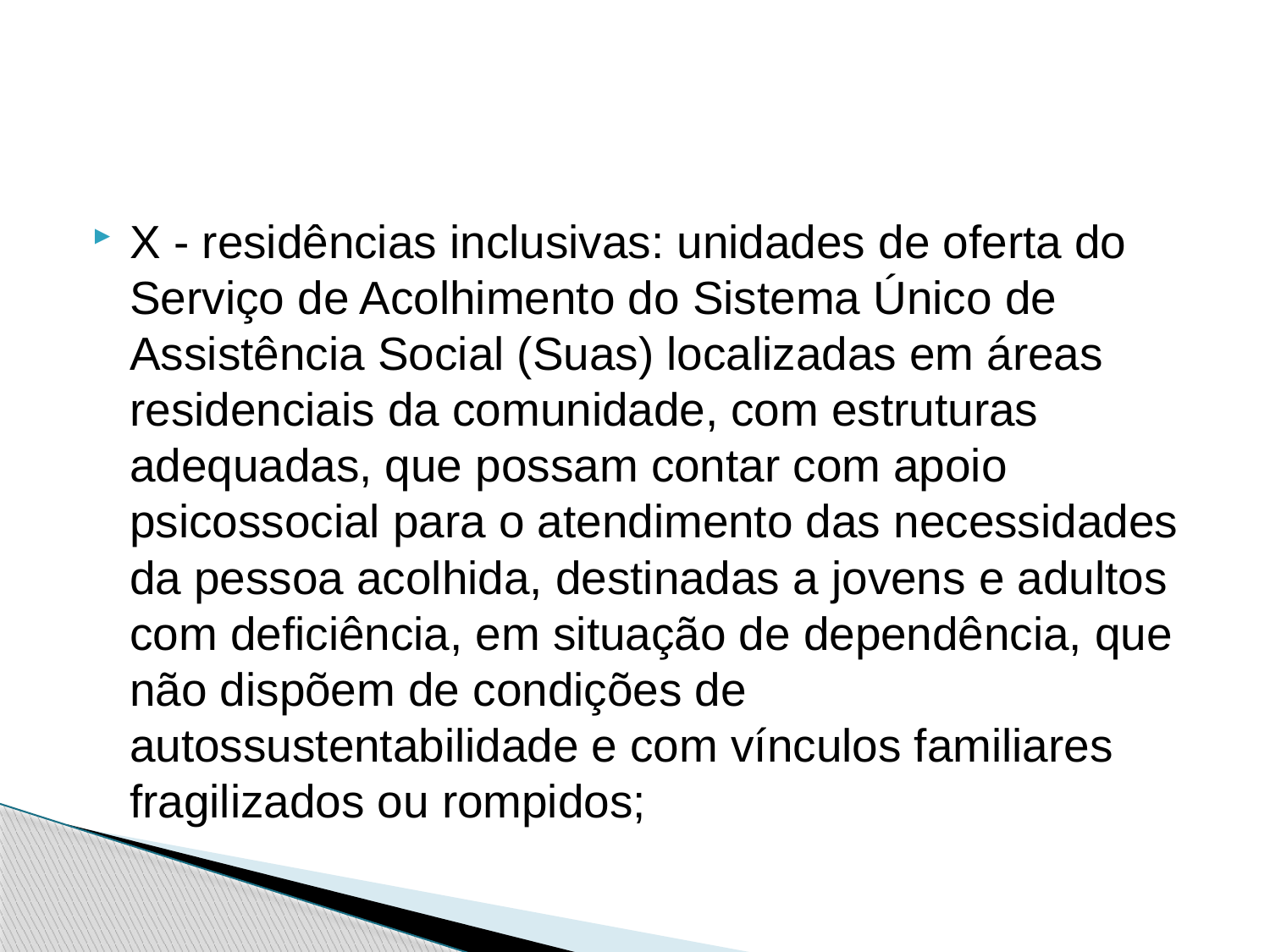

#
X - residências inclusivas: unidades de oferta do Serviço de Acolhimento do Sistema Único de Assistência Social (Suas) localizadas em áreas residenciais da comunidade, com estruturas adequadas, que possam contar com apoio psicossocial para o atendimento das necessidades da pessoa acolhida, destinadas a jovens e adultos com deficiência, em situação de dependência, que não dispõem de condições de autossustentabilidade e com vínculos familiares fragilizados ou rompidos;